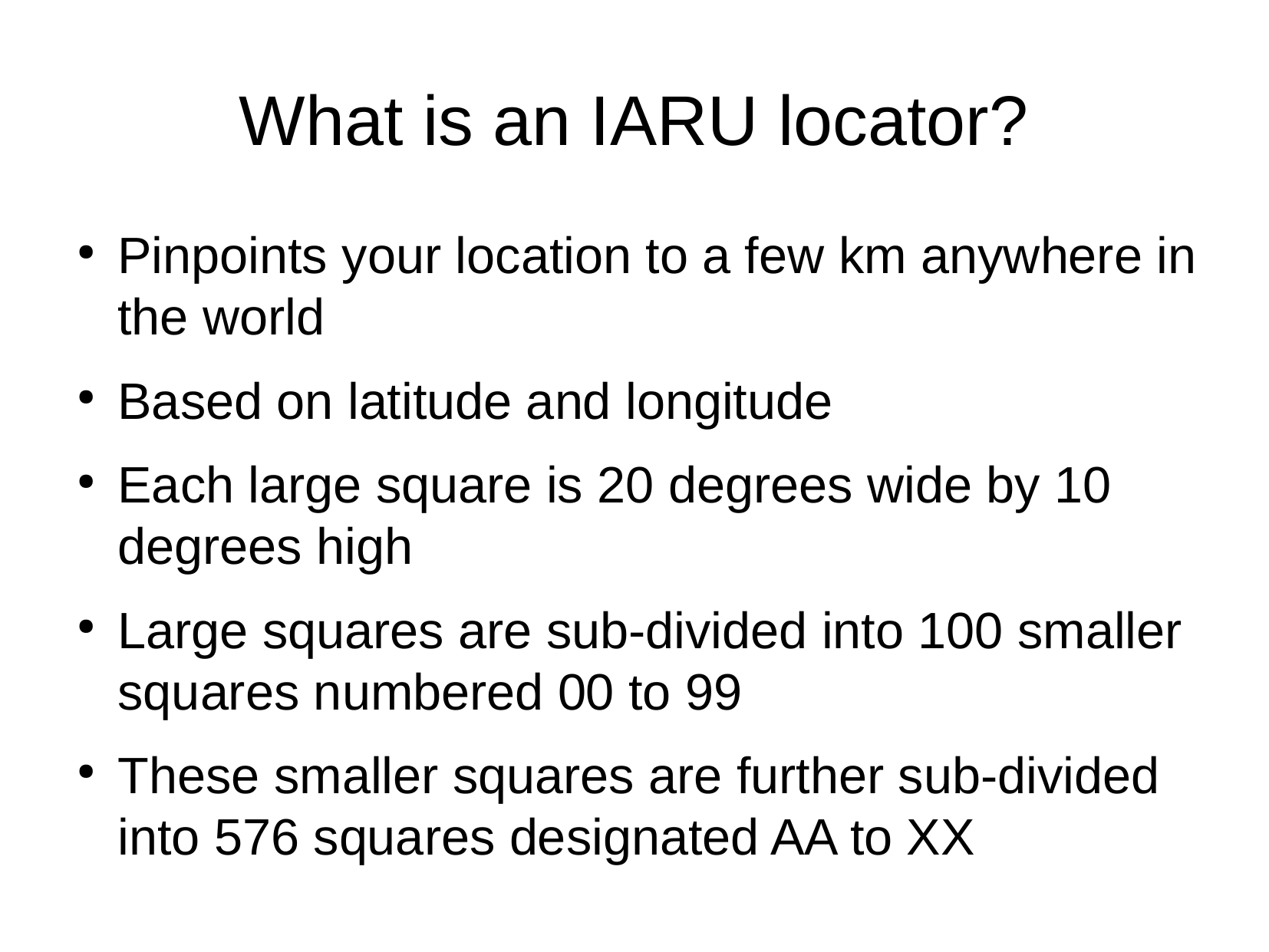

What is an IARU locator?
Pinpoints your location to a few km anywhere in the world
Based on latitude and longitude
Each large square is 20 degrees wide by 10 degrees high
Large squares are sub-divided into 100 smaller squares numbered 00 to 99
These smaller squares are further sub-divided into 576 squares designated AA to XX